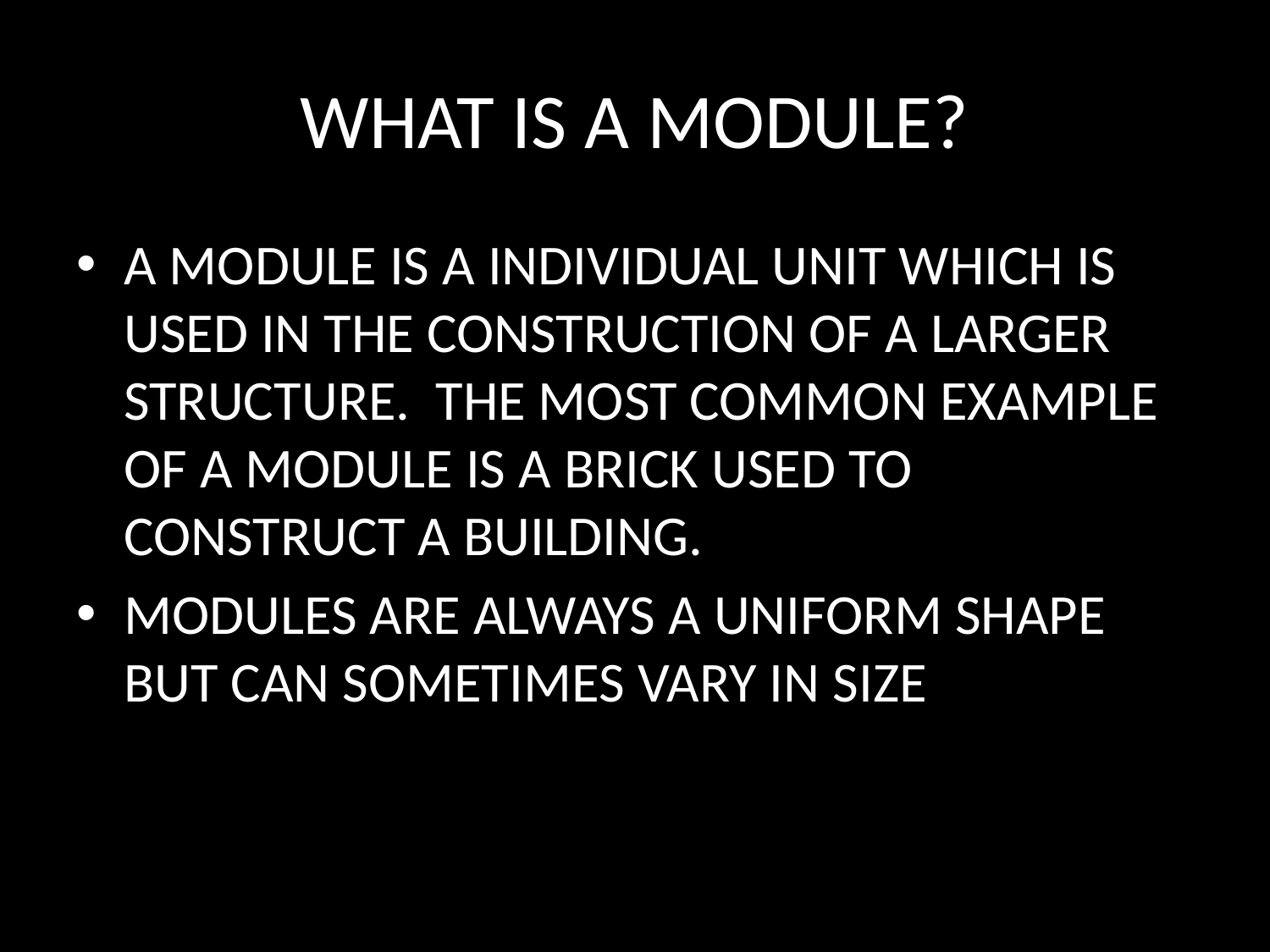

# WHAT IS A MODULE?
A MODULE IS A INDIVIDUAL UNIT WHICH IS USED IN THE CONSTRUCTION OF A LARGER STRUCTURE.  THE MOST COMMON EXAMPLE OF A MODULE IS A BRICK USED TO CONSTRUCT A BUILDING.
MODULES ARE ALWAYS A UNIFORM SHAPE BUT CAN SOMETIMES VARY IN SIZE